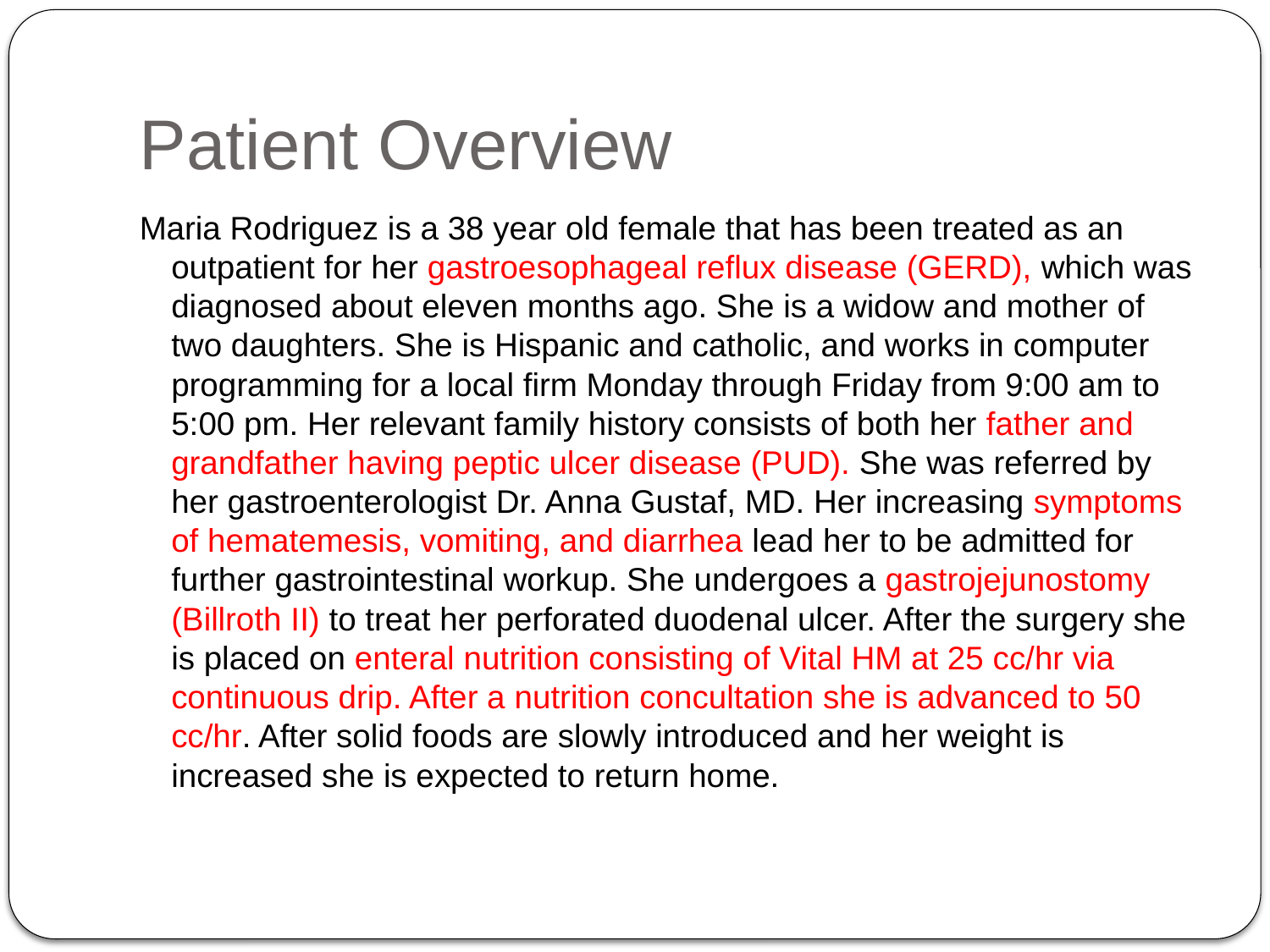

# Patient Overview
Maria Rodriguez is a 38 year old female that has been treated as an outpatient for her gastroesophageal reflux disease (GERD), which was diagnosed about eleven months ago. She is a widow and mother of two daughters. She is Hispanic and catholic, and works in computer programming for a local firm Monday through Friday from 9:00 am to 5:00 pm. Her relevant family history consists of both her father and grandfather having peptic ulcer disease (PUD). She was referred by her gastroenterologist Dr. Anna Gustaf, MD. Her increasing symptoms of hematemesis, vomiting, and diarrhea lead her to be admitted for further gastrointestinal workup. She undergoes a gastrojejunostomy (Billroth II) to treat her perforated duodenal ulcer. After the surgery she is placed on enteral nutrition consisting of Vital HM at 25 cc/hr via continuous drip. After a nutrition concultation she is advanced to 50 cc/hr. After solid foods are slowly introduced and her weight is increased she is expected to return home.